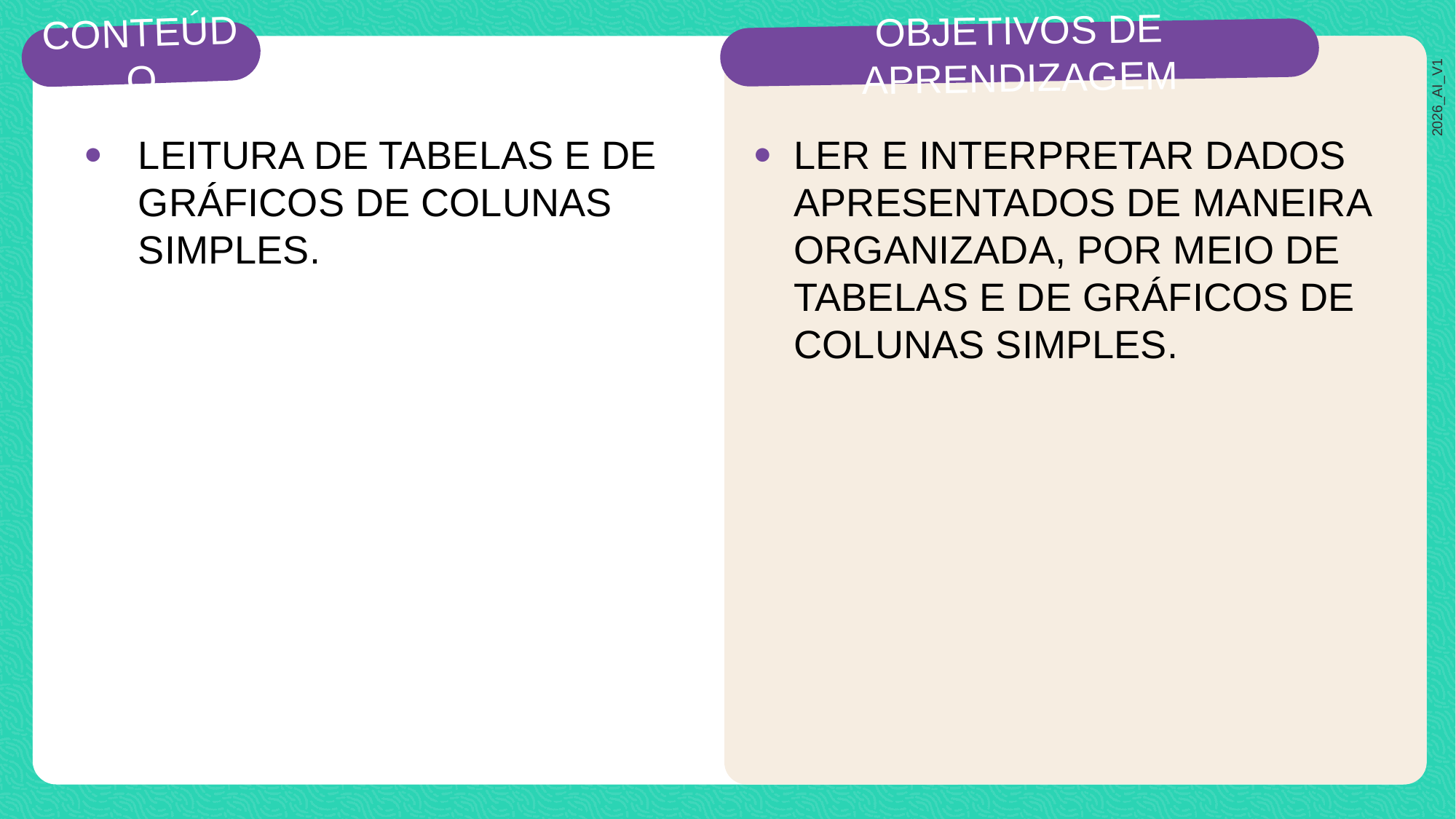

LEITURA DE TABELAS E DE GRÁFICOS DE COLUNAS SIMPLES.

LER E INTERPRETAR DADOS APRESENTADOS DE MANEIRA ORGANIZADA, POR MEIO DE TABELAS E DE GRÁFICOS DE COLUNAS SIMPLES.